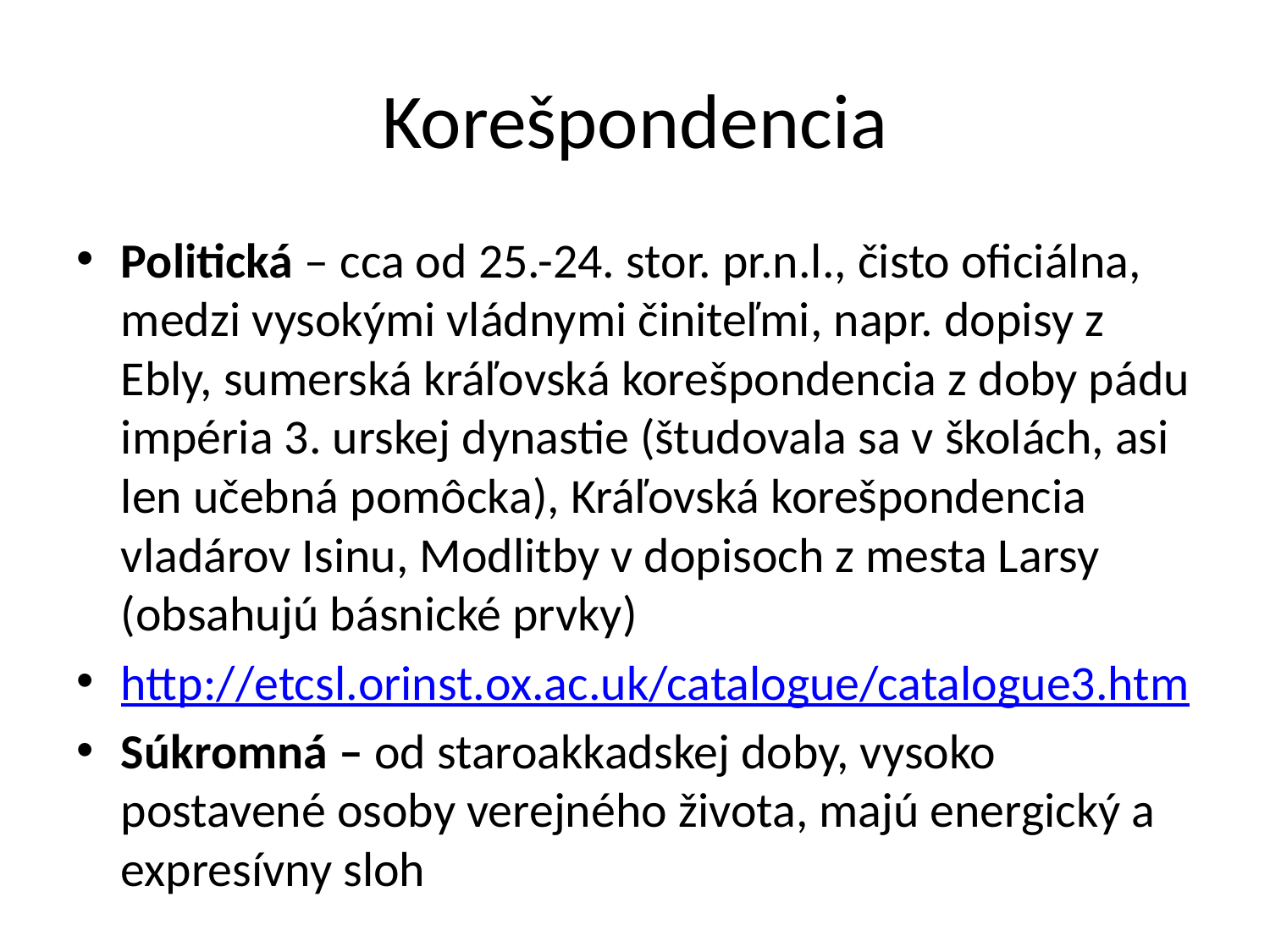

# Korešpondencia
Politická – cca od 25.-24. stor. pr.n.l., čisto oficiálna, medzi vysokými vládnymi činiteľmi, napr. dopisy z Ebly, sumerská kráľovská korešpondencia z doby pádu impéria 3. urskej dynastie (študovala sa v školách, asi len učebná pomôcka), Kráľovská korešpondencia vladárov Isinu, Modlitby v dopisoch z mesta Larsy (obsahujú básnické prvky)
http://etcsl.orinst.ox.ac.uk/catalogue/catalogue3.htm
Súkromná – od staroakkadskej doby, vysoko postavené osoby verejného života, majú energický a expresívny sloh